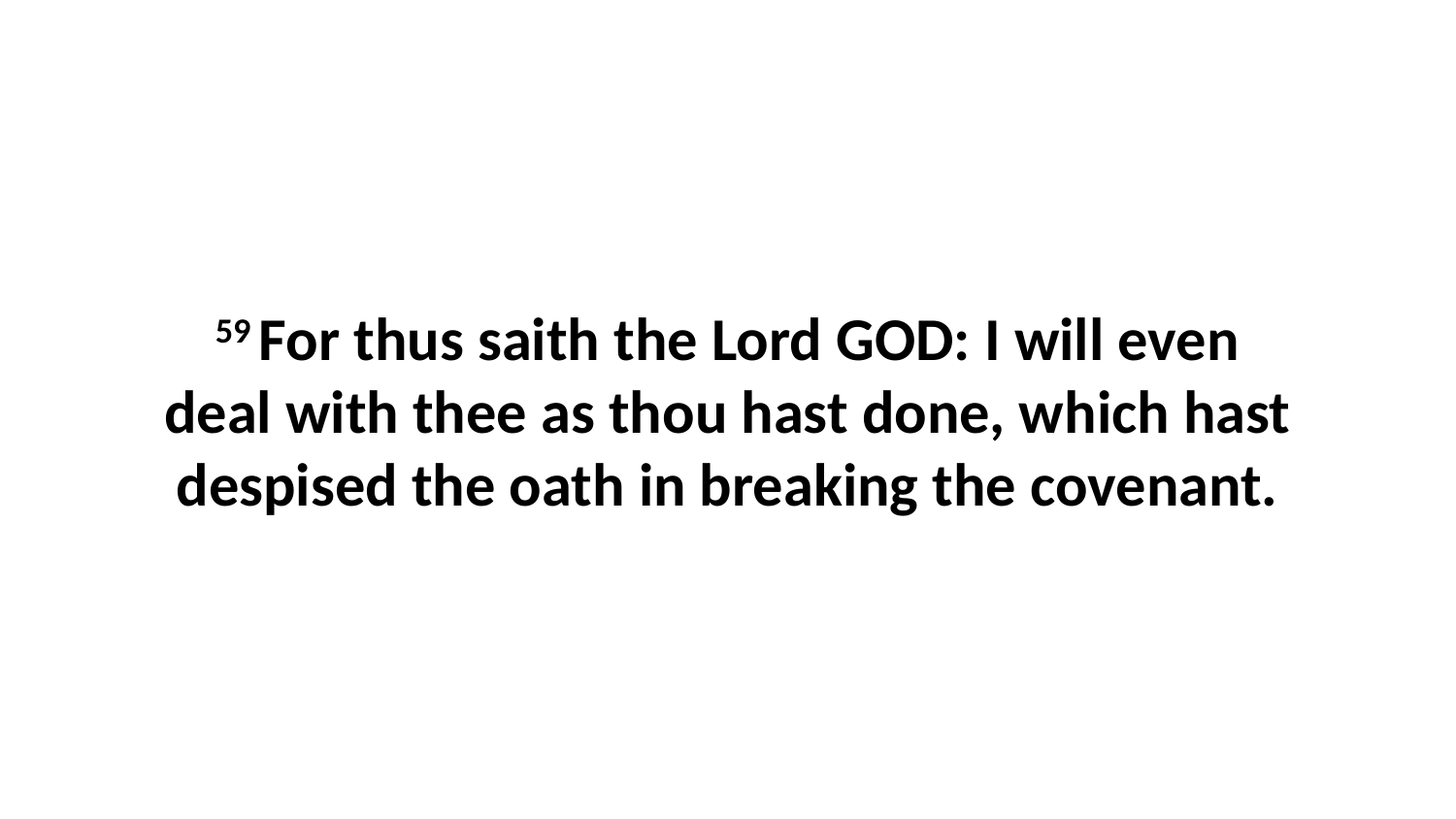

59 For thus saith the Lord GOD: I will even deal with thee as thou hast done, which hast despised the oath in breaking the covenant.